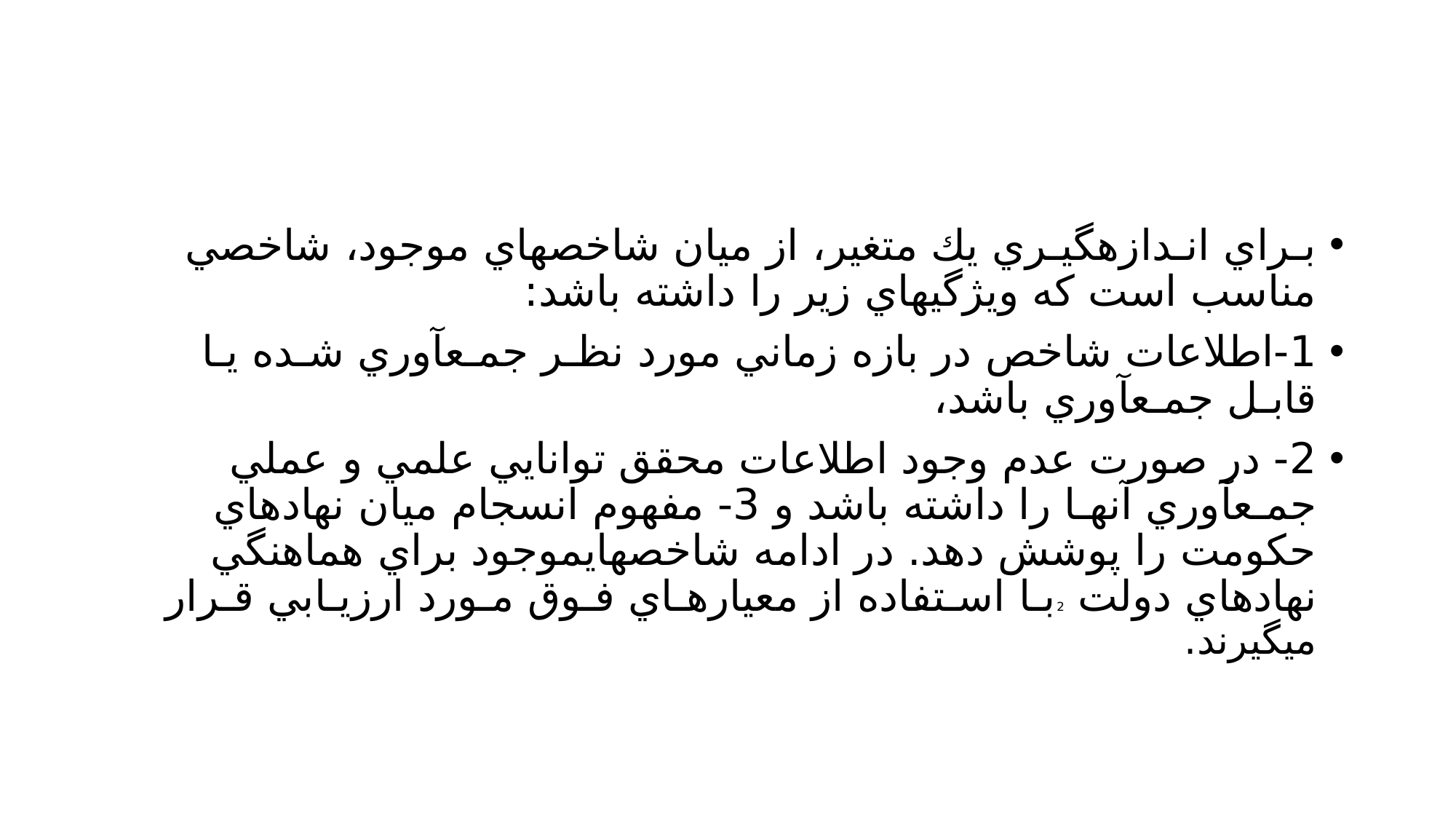

#
بـراي انـدازهگيـري يك متغير، از ميان شاخصهاي موجود، شاخصي مناسب است كه ويژگيهاي زير را داشته باشد:
1-اطلاعات شاخص در بازه زماني مورد نظـر جمـعآوري شـده يـا قابـل جمـعآوري باشد،
2- در صورت عدم وجود اطلاعات محقق توانايي علمي و عملي جمـعآوري آنهـا را داشته باشد و 3- مفهوم انسجام ميان نهادهاي حكومت را پوشش دهد. در ادامه شاخصهايموجود براي هماهنگي نهادهاي دولت 2بـا اسـتفاده از معيارهـاي فـوق مـورد ارزيـابي قـرار ميگيرند.